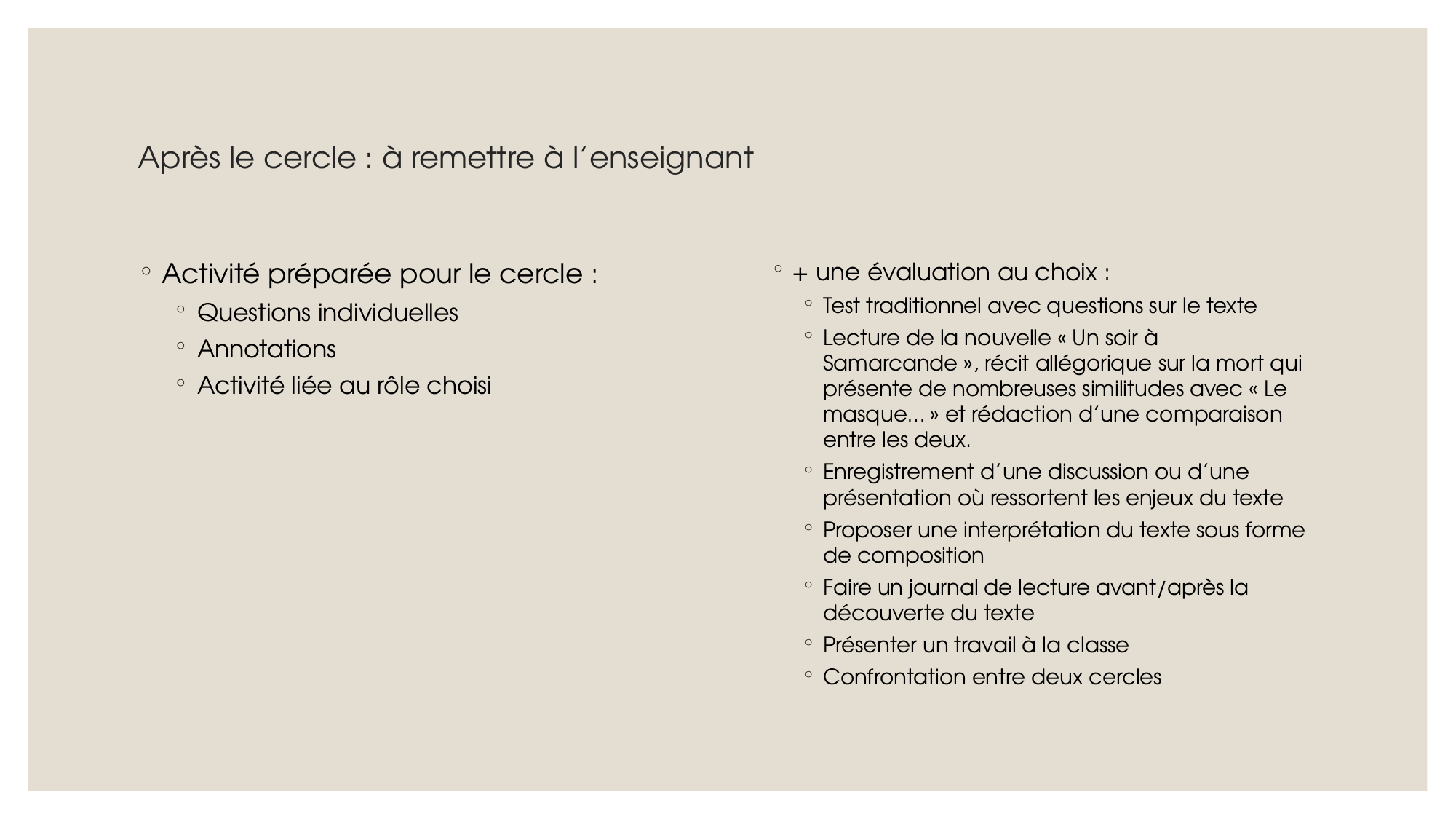

# Après le cercle : à remettre à l’enseignant
Activité préparée pour le cercle :
Questions individuelles
Annotations
Activité liée au rôle choisi
+ une évaluation au choix :
Test traditionnel avec questions sur le texte
Lecture de la nouvelle « Un soir à Samarcande », récit allégorique sur la mort qui présente de nombreuses similitudes avec « Le masque… » et rédaction d’une comparaison entre les deux.
Enregistrement d’une discussion ou d’une présentation où ressortent les enjeux du texte
Proposer une interprétation du texte sous forme de composition
Faire un journal de lecture avant/après la découverte du texte
Présenter un travail à la classe
Confrontation entre deux cercles